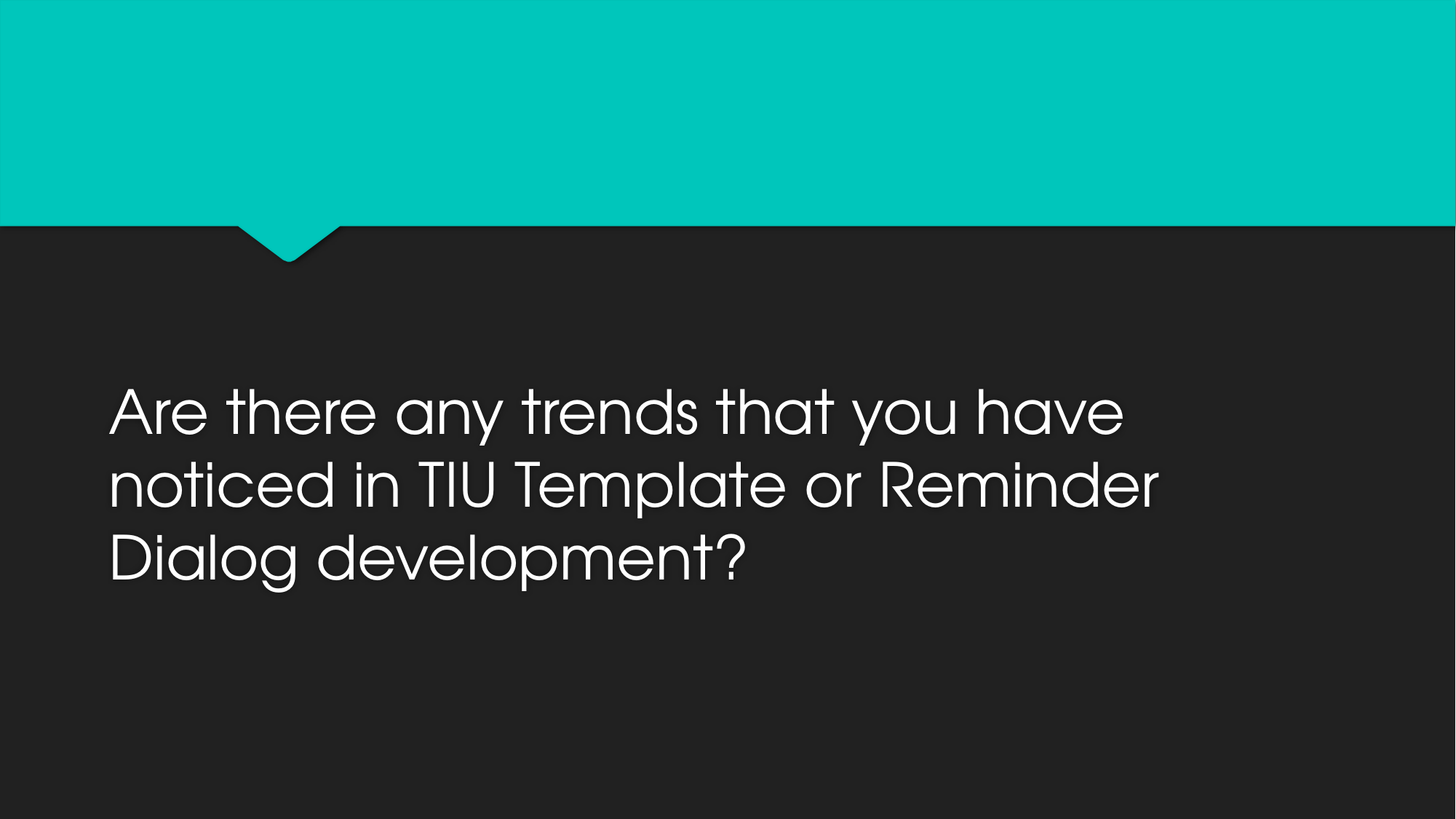

Are there any trends that you have noticed in TIU Template or Reminder Dialog development?